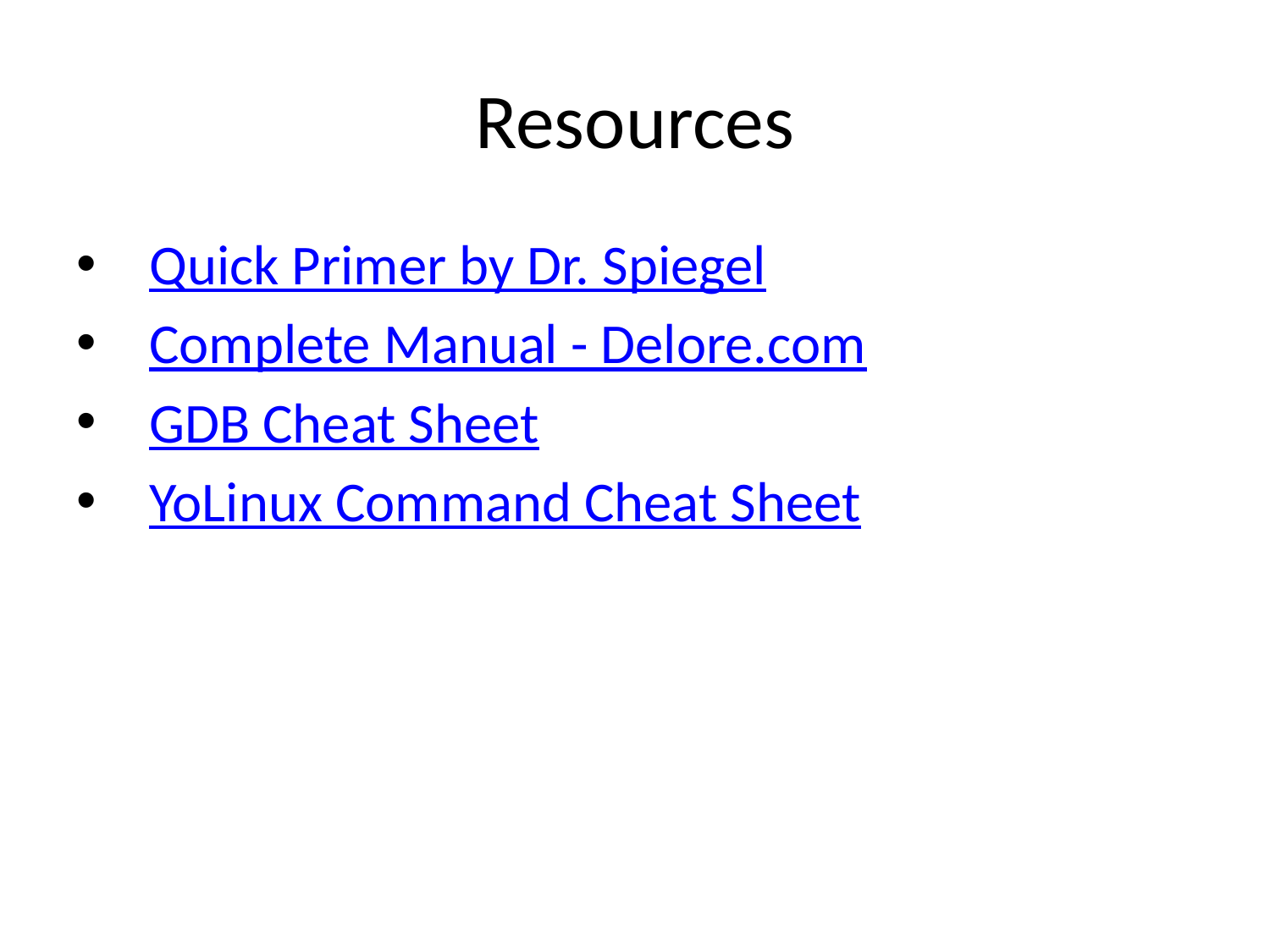

# Resources
  Quick Primer by Dr. Spiegel
  Complete Manual - Delore.com
  GDB Cheat Sheet
  YoLinux Command Cheat Sheet